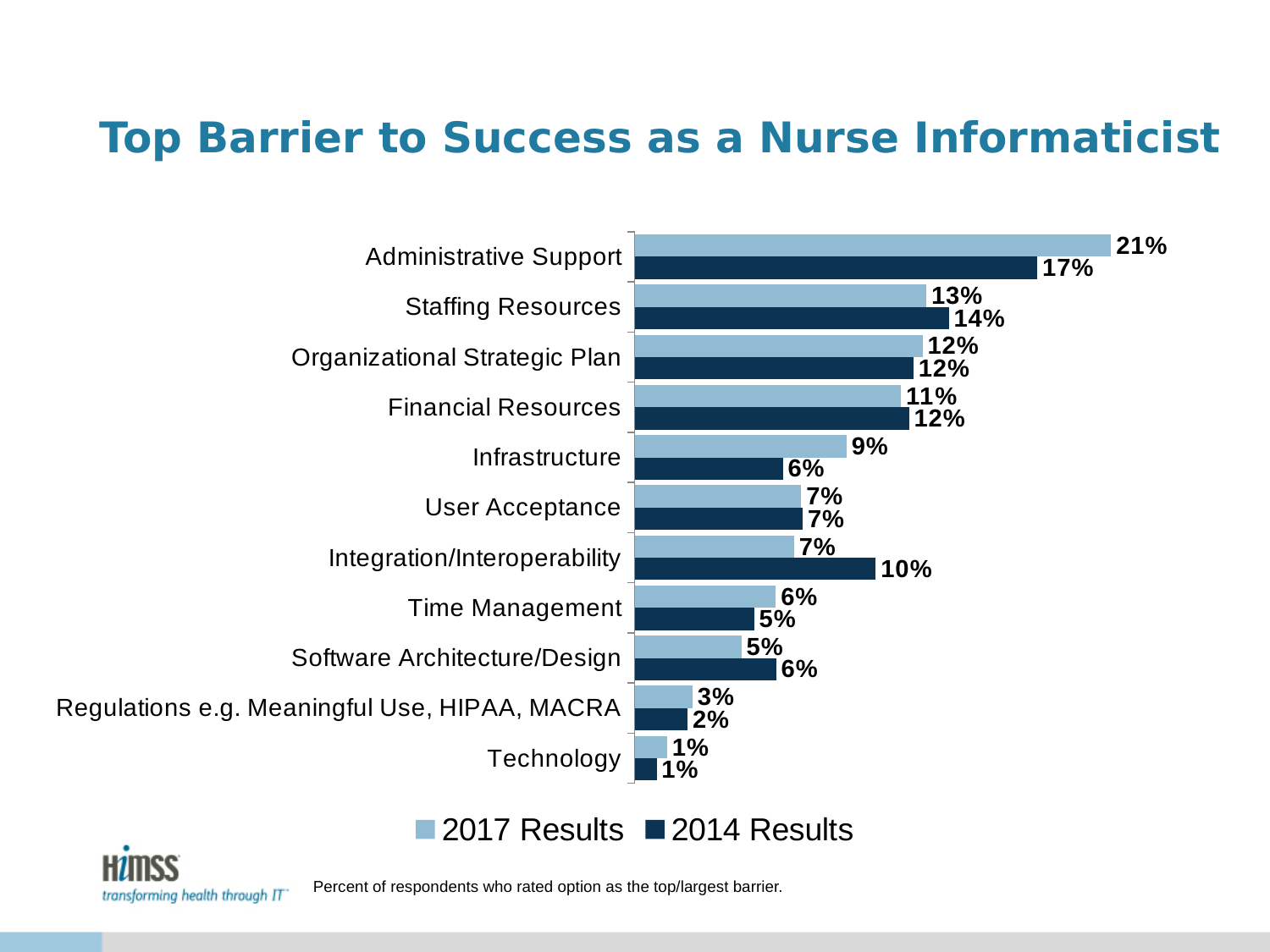

# Top Barrier to Success as a Nurse Informaticist

### Chart

| Category | 2014 Results | 2017 Results |
|---|---|---|
| Technology | 0.009551098376313277 | 0.014073494917904612 |
| Regulations e.g. Meaningful Use, HIPAA, MACRA | 0.022922636103151862 | 0.02501954652071931 |
| Software Architecture/Design | 0.061127029608404965 | 0.046129788897576234 |
| Time Management | 0.05157593123209169 | 0.06098514464425332 |
| Integration/Interoperability | 0.1041069723018147 | 0.0688037529319781 |
| User Acceptance | 0.0725883476599809 | 0.07193119624706802 |
| Infrastructure | 0.06399235912129896 | 0.09147771696637999 |
| Financial Resources | 0.11843361986628462 | 0.11493354182955434 |
| Organizational Strategic Plan | 0.12034383954154727 | 0.12431587177482409 |
| Staffing Resources | 0.1356255969436485 | 0.12587959343236904 |
| Administrative Support | 0.17382999044890163 | 0.20562939796716184 |
Percent of respondents who rated option as the top/largest barrier.